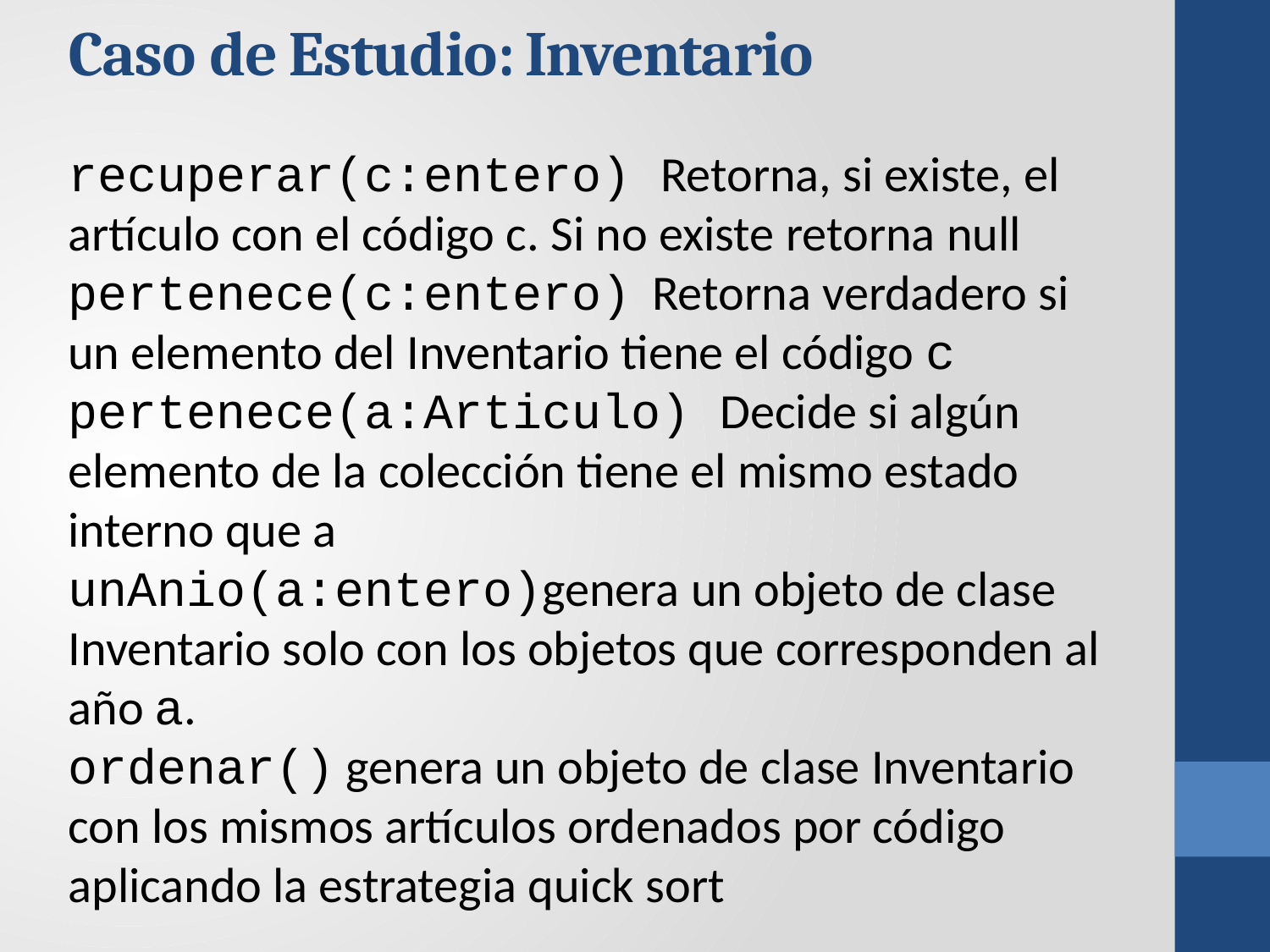

Caso de Estudio: Inventario
recuperar(c:entero) Retorna, si existe, el artículo con el código c. Si no existe retorna null
pertenece(c:entero) Retorna verdadero si un elemento del Inventario tiene el código c
pertenece(a:Articulo) Decide si algún elemento de la colección tiene el mismo estado interno que a
unAnio(a:entero)genera un objeto de clase Inventario solo con los objetos que corresponden al año a.
ordenar() genera un objeto de clase Inventario con los mismos artículos ordenados por código aplicando la estrategia quick sort